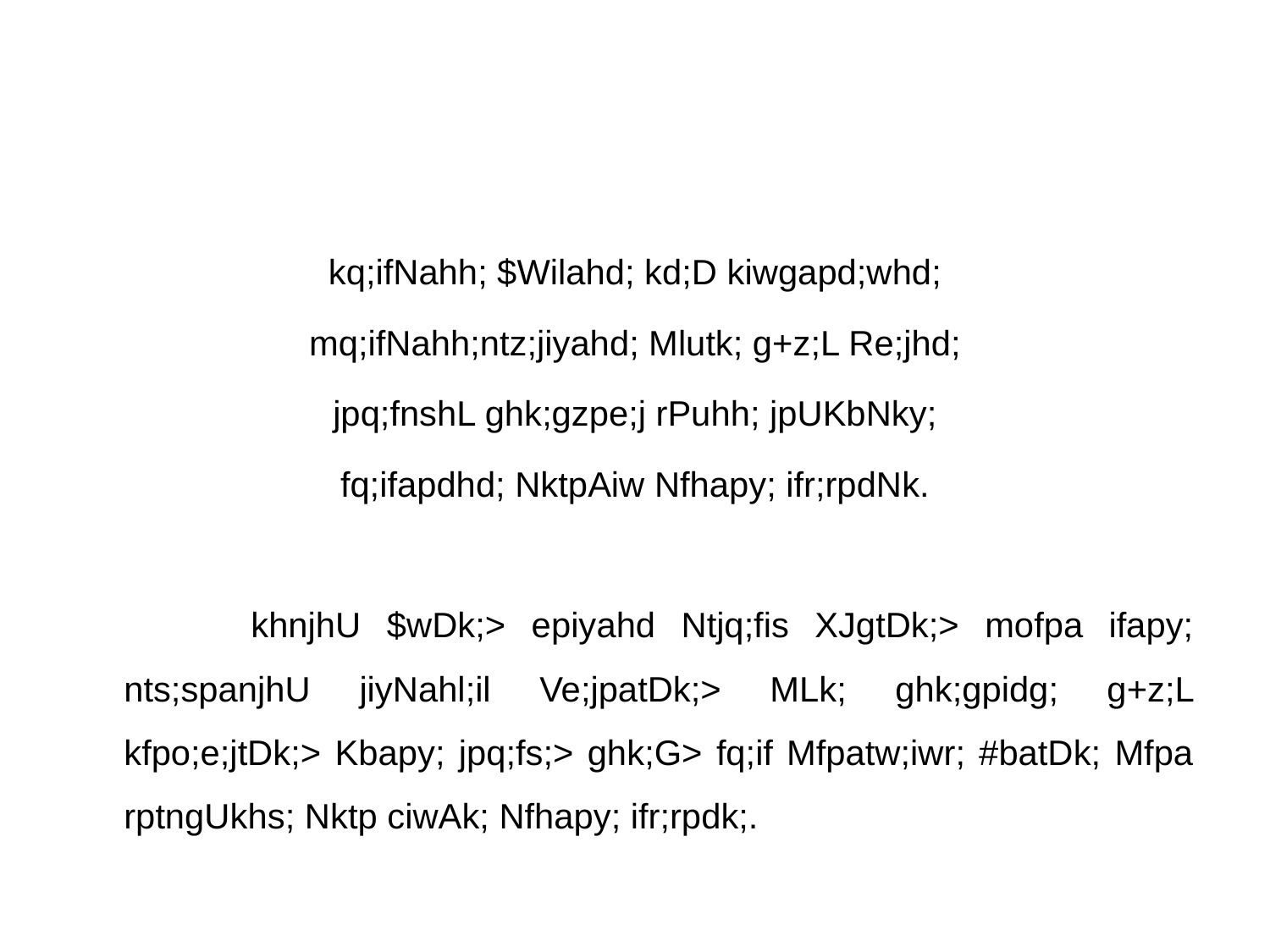

kq;ifNahh; $Wilahd; kd;D kiwgapd;whd;
mq;ifNahh;ntz;jiyahd; Mlutk; g+z;L Re;jhd;
jpq;fnshL ghk;gzpe;j rPuhh; jpUKbNky;
fq;ifapdhd; NktpAiw Nfhapy; ifr;rpdNk.

		khnjhU $wDk;> epiyahd Ntjq;fis XJgtDk;> mofpa ifapy; nts;spanjhU jiyNahl;il Ve;jpatDk;> MLk; ghk;gpidg; g+z;L kfpo;e;jtDk;> Kbapy; jpq;fs;> ghk;G> fq;if Mfpatw;iwr; #batDk; Mfpa rptngUkhs; Nktp ciwAk; Nfhapy; ifr;rpdk;.